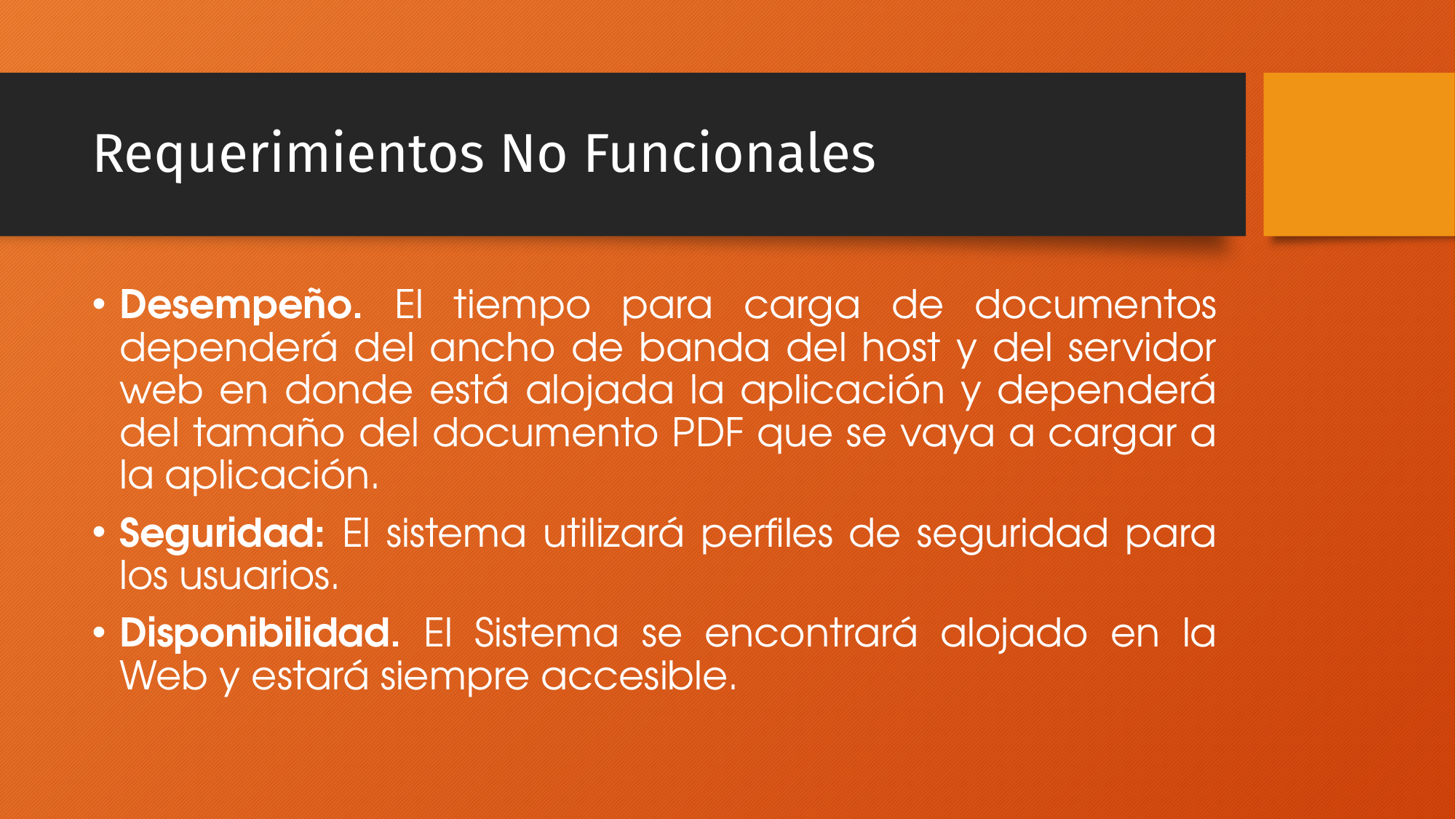

# Requerimientos No Funcionales
Desempeño. El tiempo para carga de documentos dependerá del ancho de banda del host y del servidor web en donde está alojada la aplicación y dependerá del tamaño del documento PDF que se vaya a cargar a la aplicación.
Seguridad: El sistema utilizará perfiles de seguridad para los usuarios.
Disponibilidad. El Sistema se encontrará alojado en la Web y estará siempre accesible.